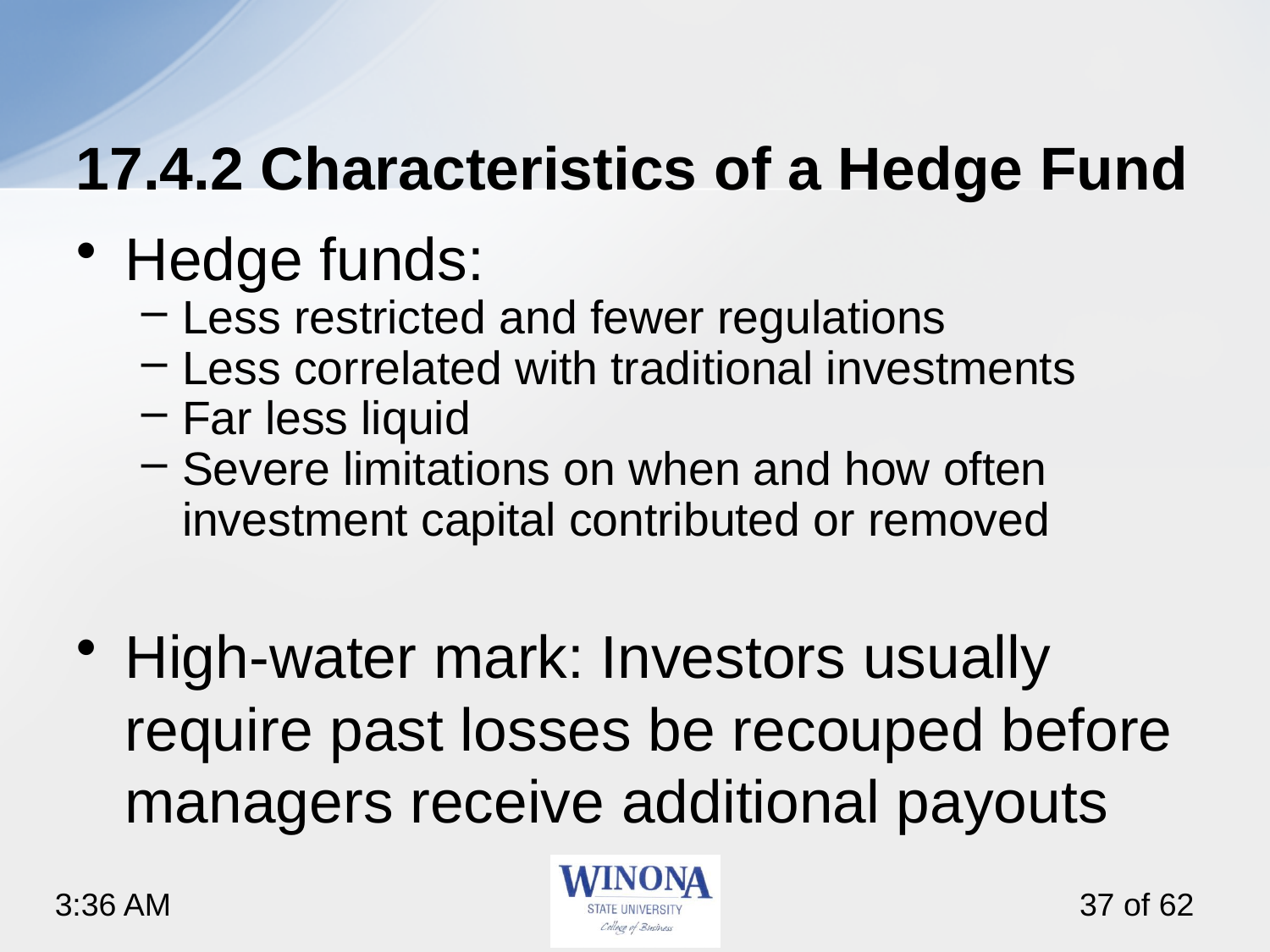

# 17.4.2 Characteristics of a Hedge Fund
Hedge funds:
Less restricted and fewer regulations
Less correlated with traditional investments
Far less liquid
Severe limitations on when and how often investment capital contributed or removed

High-water mark: Investors usually require past losses be recouped before managers receive additional payouts